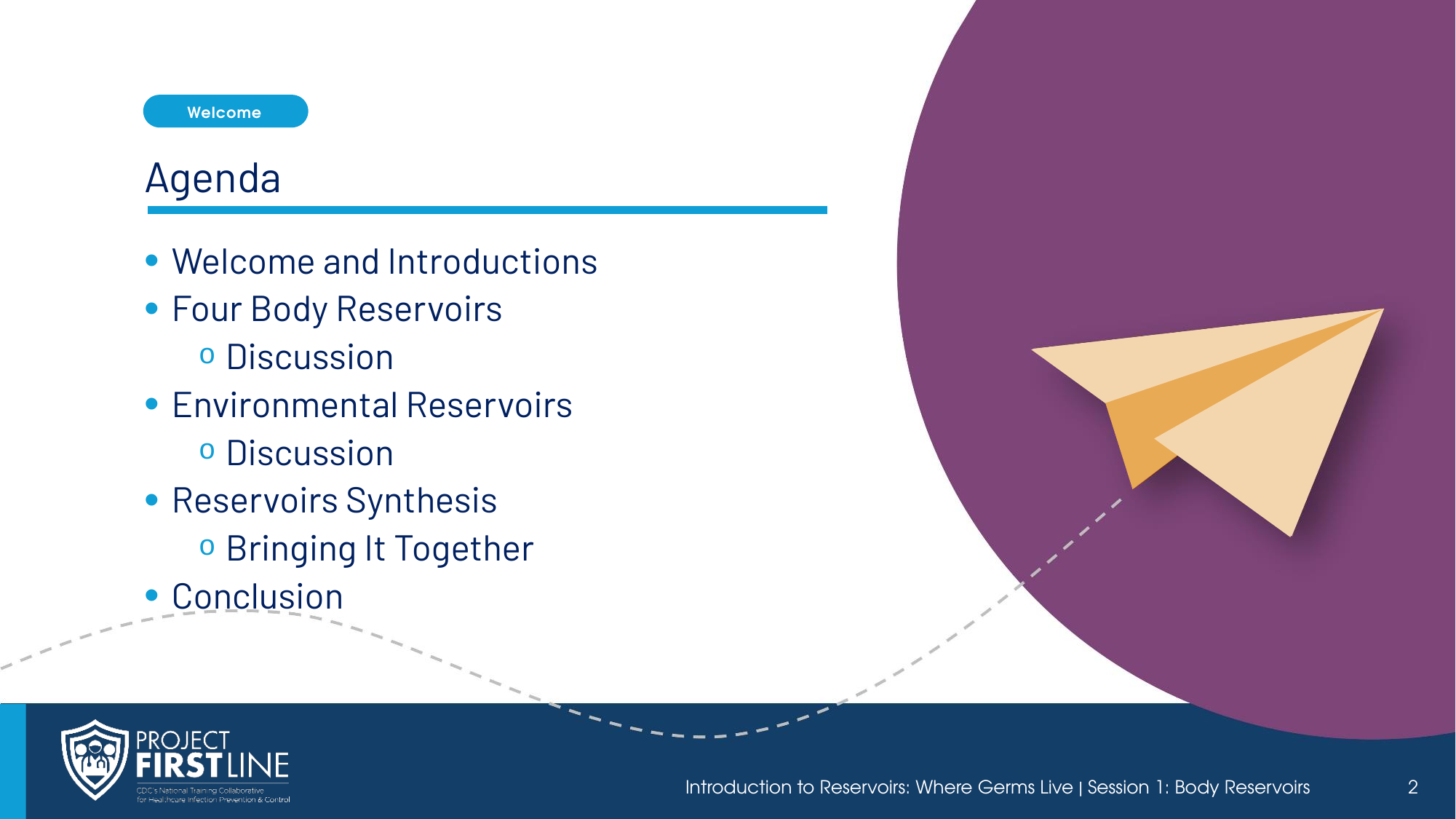

Welcome
# Agenda

Welcome and Introductions
Four Body Reservoirs
Discussion
Environmental Reservoirs
Discussion
Reservoirs Synthesis
Bringing It Together
Conclusion